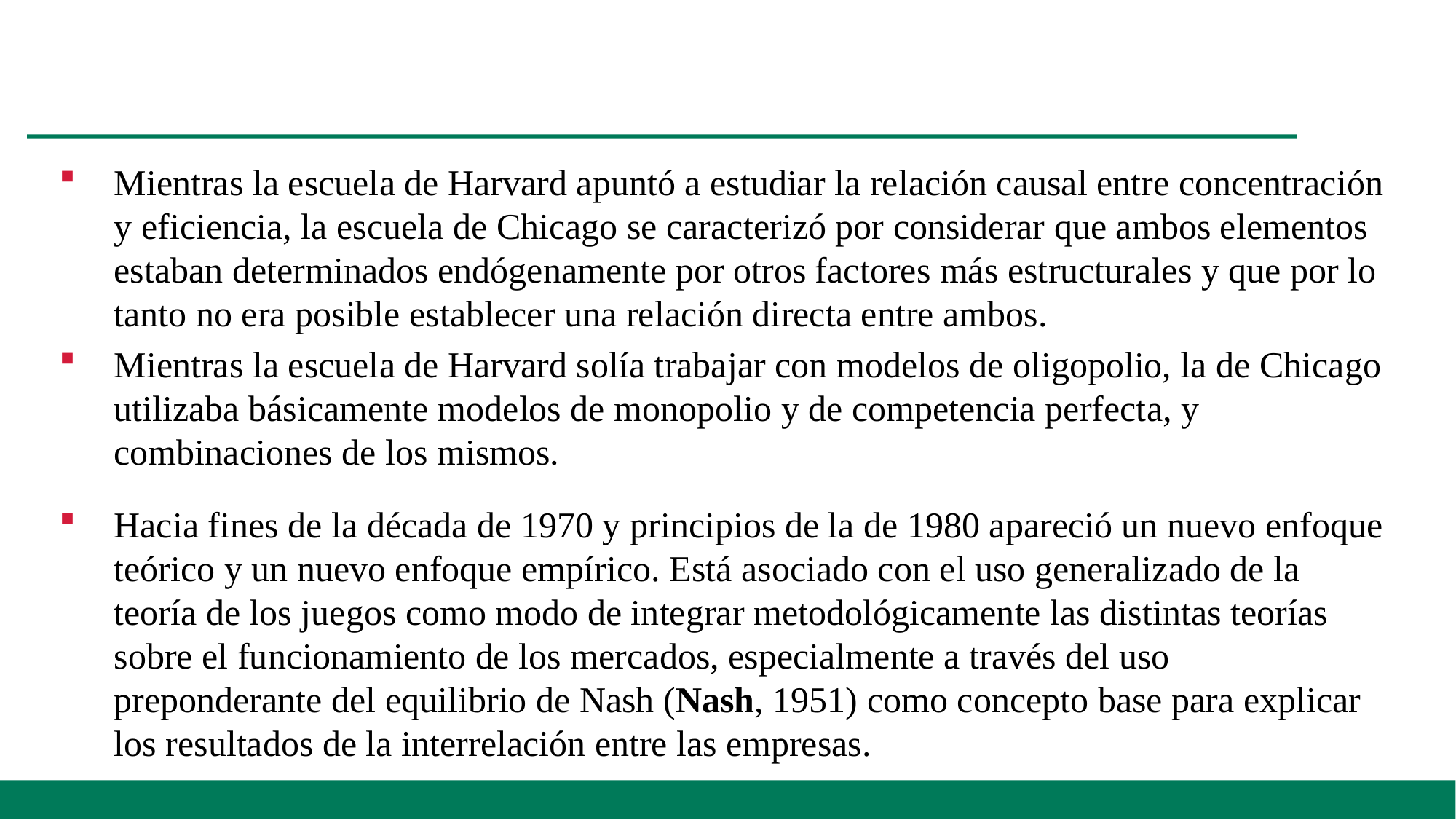

Mientras la escuela de Harvard apuntó a estudiar la relación causal entre concentración y eficiencia, la escuela de Chicago se caracterizó por considerar que ambos elementos estaban determinados endógenamente por otros factores más estructurales y que por lo tanto no era posible establecer una relación directa entre ambos.
Mientras la escuela de Harvard solía trabajar con modelos de oligopolio, la de Chicago utilizaba básicamente modelos de monopolio y de competencia perfecta, y combinaciones de los mismos.

Hacia fines de la década de 1970 y principios de la de 1980 apareció un nuevo enfoque teórico y un nuevo enfoque empírico. Está asociado con el uso generalizado de la teoría de los juegos como modo de integrar metodológicamente las distintas teorías sobre el funcionamiento de los mercados, especialmente a través del uso preponderante del equilibrio de Nash (Nash, 1951) como concepto base para explicar los resultados de la interrelación entre las empresas.